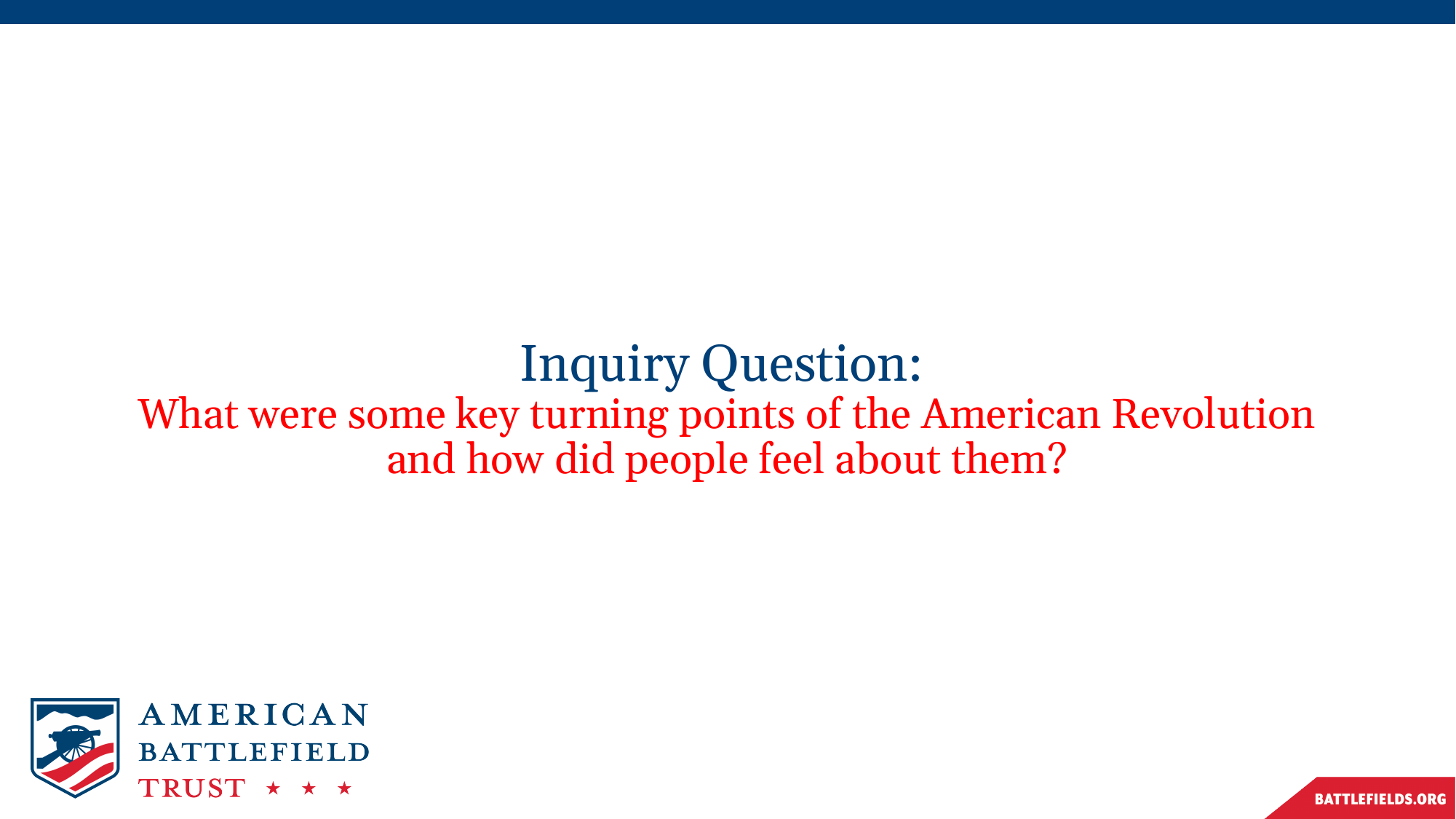

# Inquiry Question: What were some key turning points of the American Revolution and how did people feel about them?